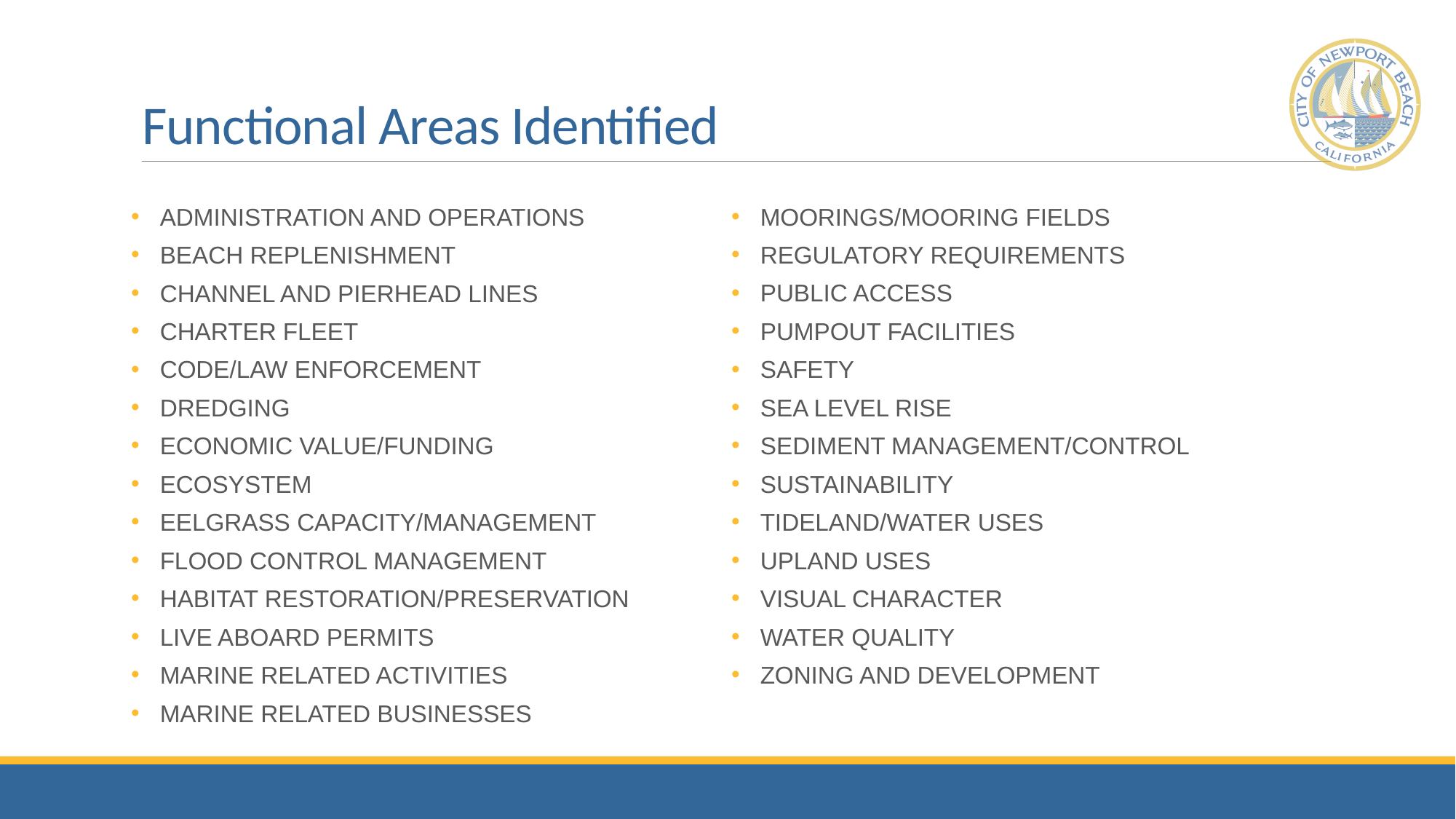

# Functional Areas Identified
ADMINISTRATION AND OPERATIONS
BEACH REPLENISHMENT
CHANNEL AND PIERHEAD LINES
CHARTER FLEET
CODE/LAW ENFORCEMENT
DREDGING
ECONOMIC VALUE/FUNDING
ECOSYSTEM
EELGRASS CAPACITY/MANAGEMENT
FLOOD CONTROL MANAGEMENT
HABITAT RESTORATION/PRESERVATION
LIVE ABOARD PERMITS
MARINE RELATED ACTIVITIES
MARINE RELATED BUSINESSES
MOORINGS/MOORING FIELDS
REGULATORY REQUIREMENTS
PUBLIC ACCESS
PUMPOUT FACILITIES
SAFETY
SEA LEVEL RISE
SEDIMENT MANAGEMENT/CONTROL
SUSTAINABILITY
TIDELAND/WATER USES
UPLAND USES
VISUAL CHARACTER
WATER QUALITY
ZONING AND DEVELOPMENT